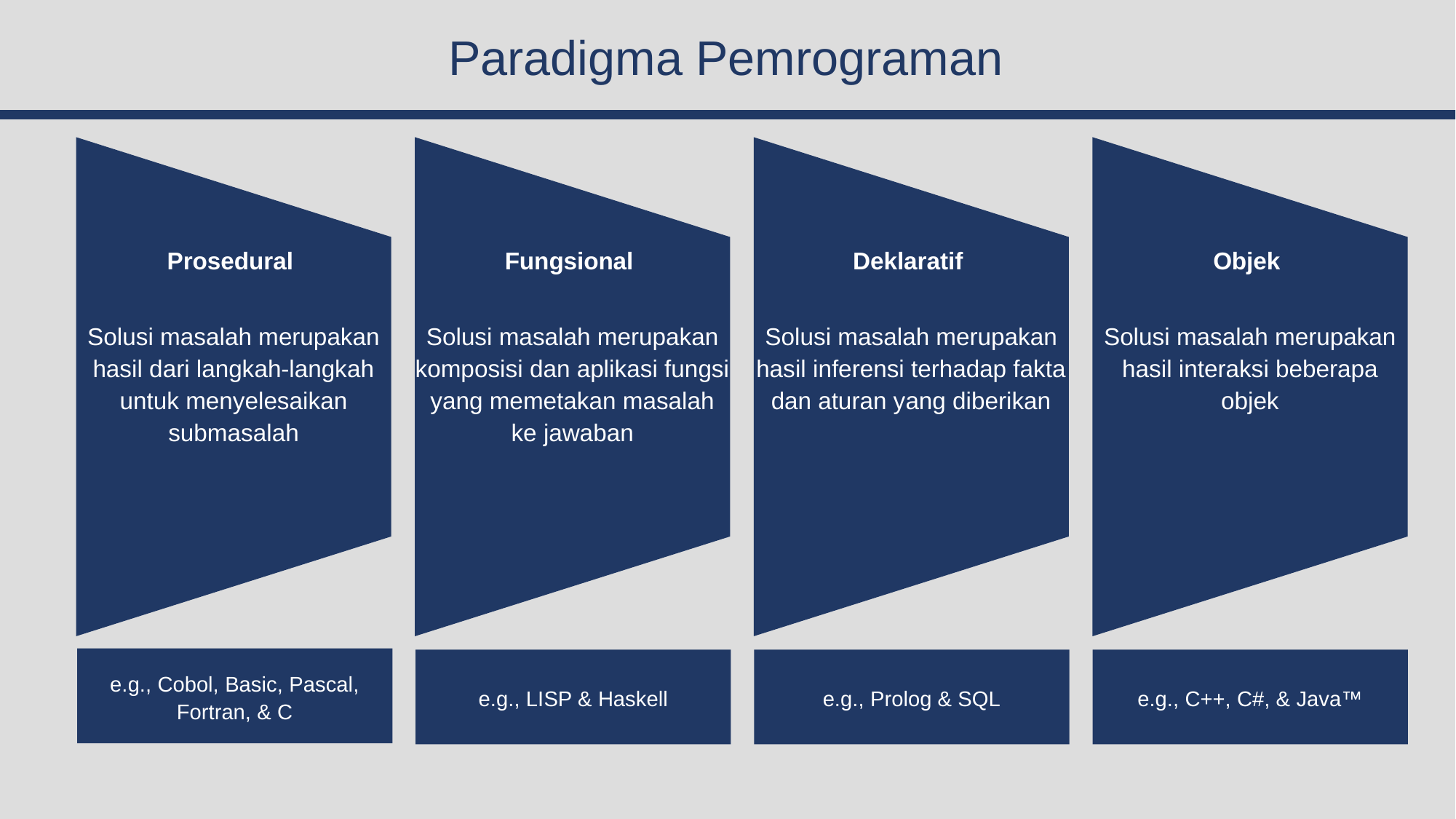

# Paradigma Pemrograman
Prosedural

Solusi masalah merupakan hasil dari langkah-langkah untuk menyelesaikan submasalah
Fungsional

Solusi masalah merupakan komposisi dan aplikasi fungsi yang memetakan masalah ke jawaban
Deklaratif

Solusi masalah merupakan hasil inferensi terhadap fakta dan aturan yang diberikan
Objek

Solusi masalah merupakan hasil interaksi beberapa objek
e.g., Cobol, Basic, Pascal, Fortran, & C
e.g., LISP & Haskell
e.g., Prolog & SQL
e.g., C++, C#, & Java™